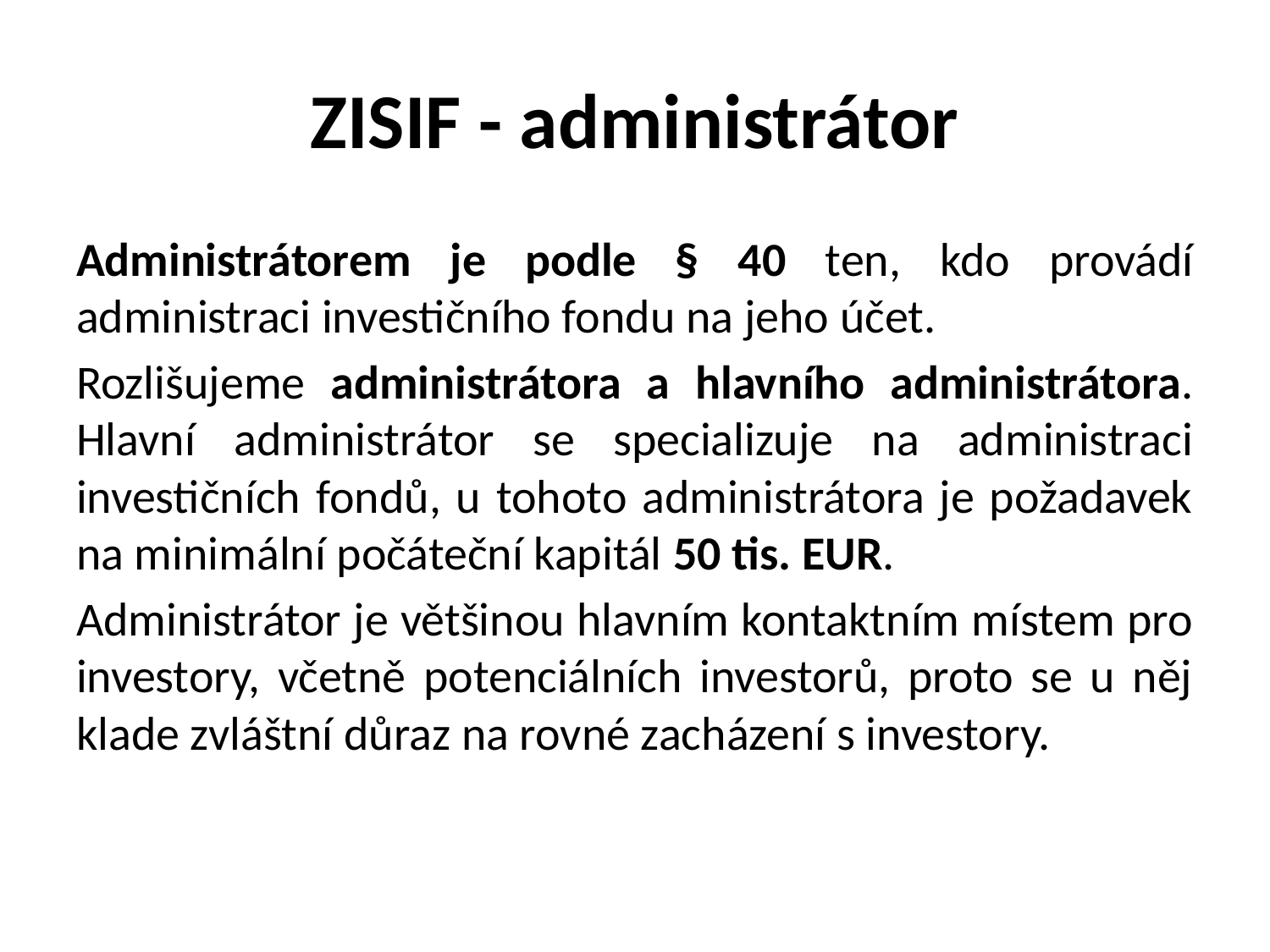

# ZISIF - administrátor
Administrátorem je podle § 40 ten, kdo provádí administraci investičního fondu na jeho účet.
Rozlišujeme administrátora a hlavního administrátora. Hlavní administrátor se specializuje na administraci investičních fondů, u tohoto administrátora je požadavek na minimální počáteční kapitál 50 tis. EUR.
Administrátor je většinou hlavním kontaktním místem pro investory, včetně potenciálních investorů, proto se u něj klade zvláštní důraz na rovné zacházení s investory.